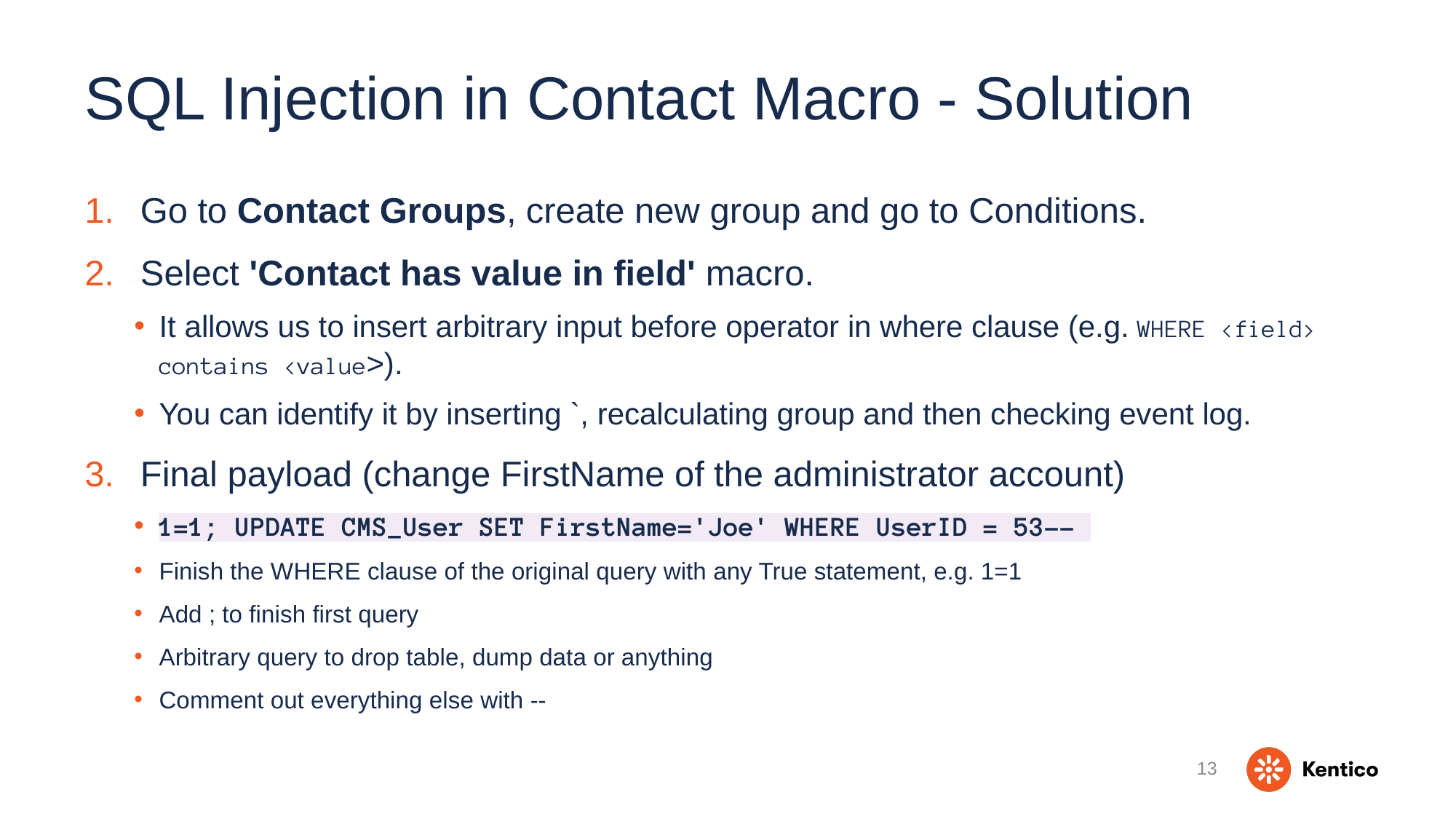

# SQL Injection in Contact Macro - Solution

Go to Contact Groups, create new group and go to Conditions.
Select 'Contact has value in field' macro.
It allows us to insert arbitrary input before operator in where clause (e.g. WHERE <field> contains <value>).
You can identify it by inserting `, recalculating group and then checking event log.
Final payload (change FirstName of the administrator account)
1=1; UPDATE CMS_User SET FirstName='Joe' WHERE UserID = 53--
Finish the WHERE clause of the original query with any True statement, e.g. 1=1
Add ; to finish first query
Arbitrary query to drop table, dump data or anything
Comment out everything else with --
13